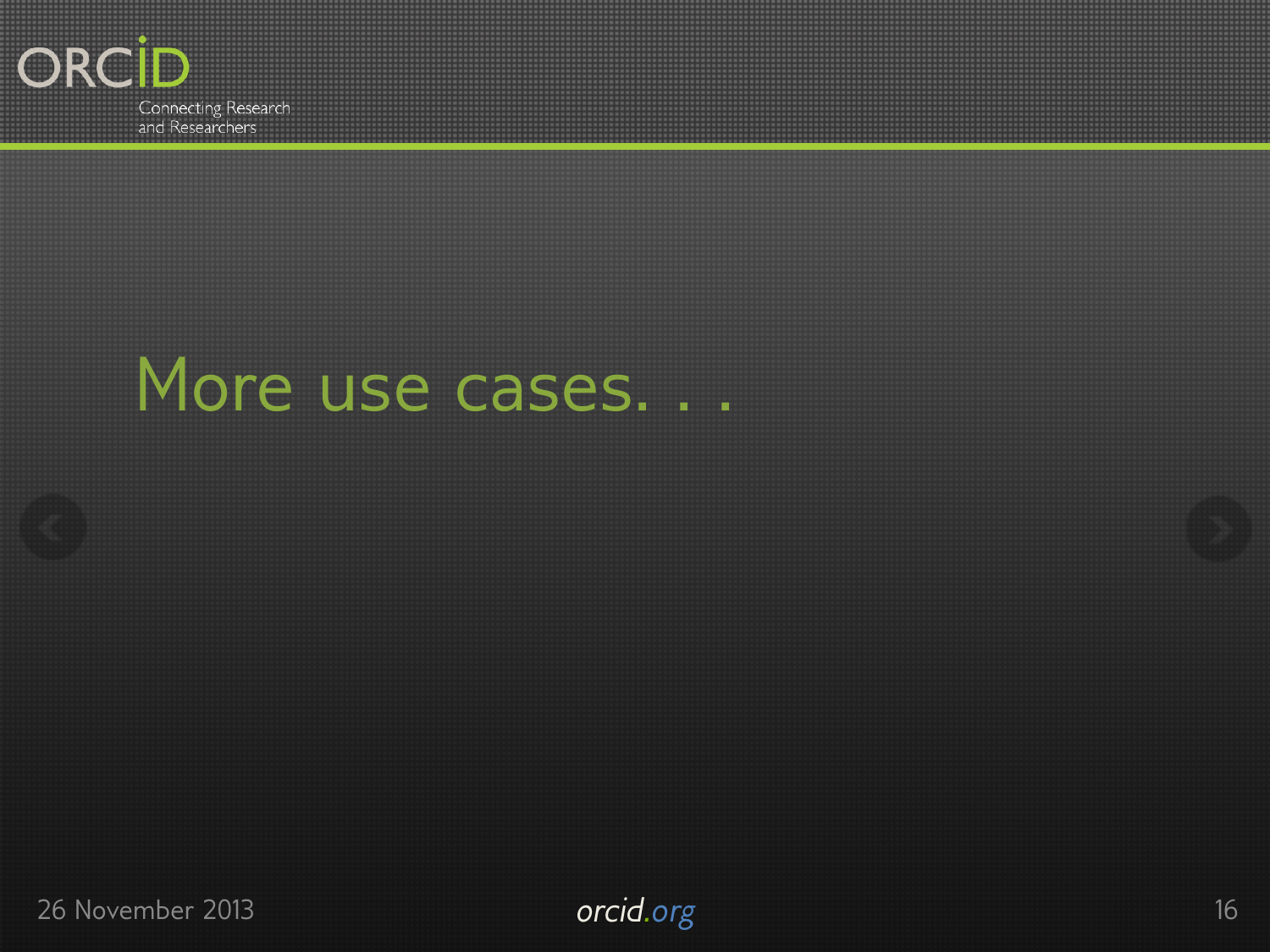

# More use cases. . .
26 November 2013
orcid.org
16